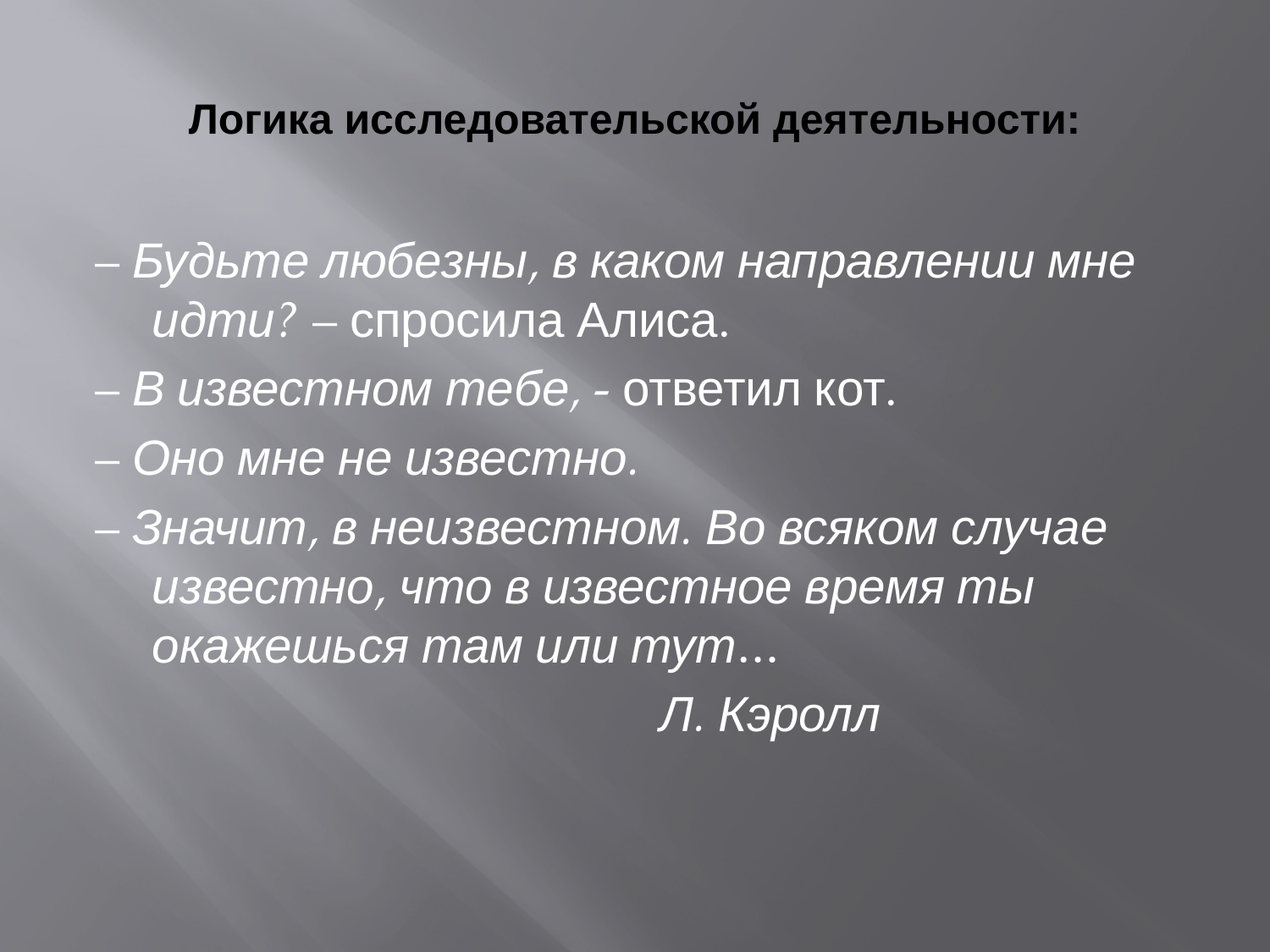

# Логика исследовательской деятельности:
– Будьте любезны, в каком направлении мне идти? – спросила Алиса.
– В известном тебе, - ответил кот.
– Оно мне не известно.
– Значит, в неизвестном. Во всяком случае известно, что в известное время ты окажешься там или тут…
					Л. Кэролл